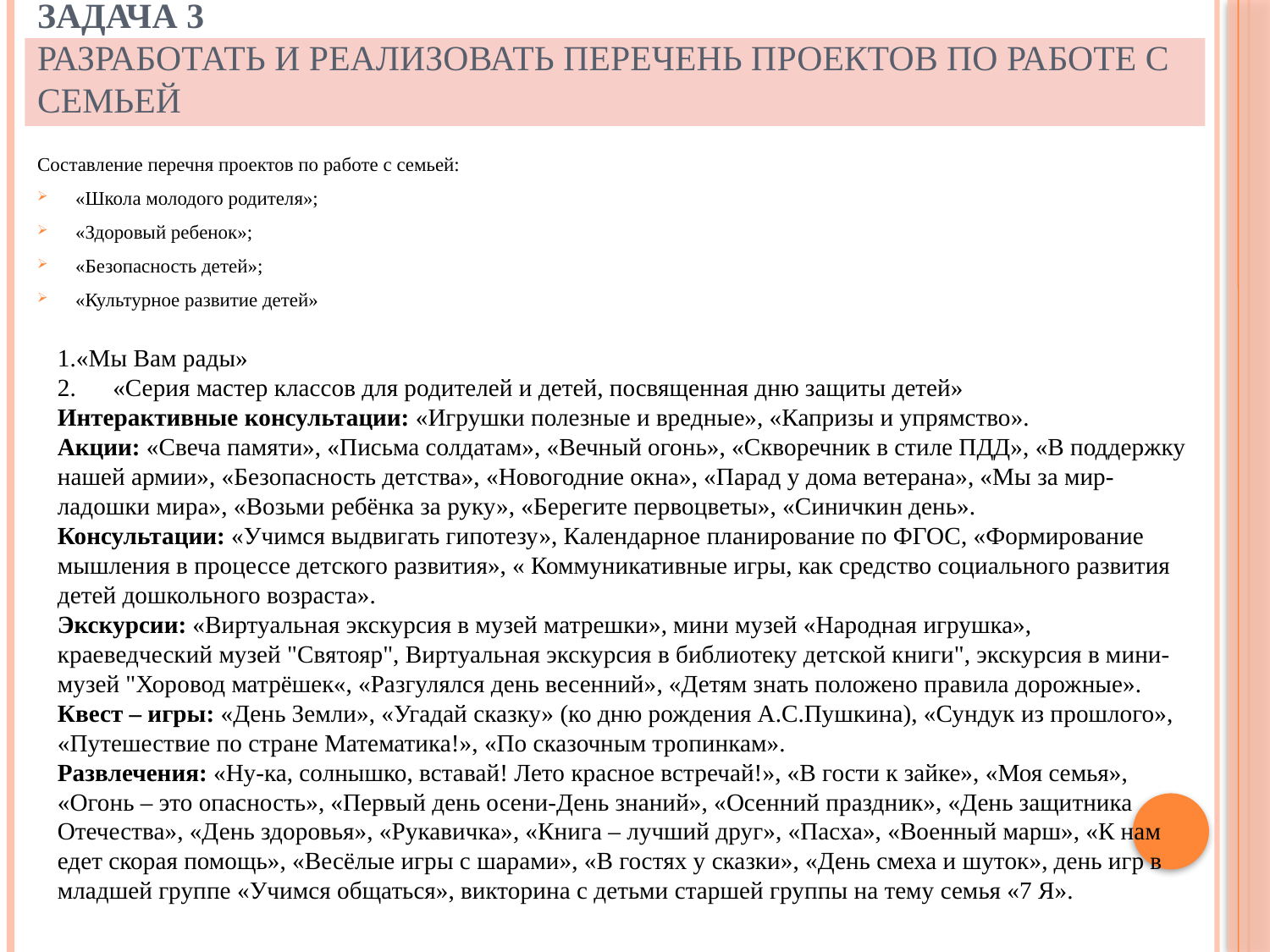

# ЗАДАЧА 3 Разработать и реализовать перечень проектов по работе с семьей
Составление перечня проектов по работе с семьей:
«Школа молодого родителя»;
«Здоровый ребенок»;
«Безопасность детей»;
«Культурное развитие детей»
1.«Мы Вам рады»
2.      «Серия мастер классов для родителей и детей, посвященная дню защиты детей»
Интерактивные консультации: «Игрушки полезные и вредные», «Капризы и упрямство».
Акции: «Свеча памяти», «Письма солдатам», «Вечный огонь», «Скворечник в стиле ПДД», «В поддержку нашей армии», «Безопасность детства», «Новогодние окна», «Парад у дома ветерана», «Мы за мир-ладошки мира», «Возьми ребёнка за руку», «Берегите первоцветы», «Синичкин день».
Консультации: «Учимся выдвигать гипотезу», Календарное планирование по ФГОС, «Формирование мышления в процессе детского развития», « Коммуникативные игры, как средство социального развития детей дошкольного возраста».
Экскурсии: «Виртуальная экскурсия в музей матрешки», мини музей «Народная игрушка»,  краеведческий музей "Святояр", Виртуальная экскурсия в библиотеку детской книги", экскурсия в мини-музей "Хоровод матрёшек«, «Разгулялся день весенний», «Детям знать положено правила дорожные».
Квест – игры: «День Земли», «Угадай сказку» (ко дню рождения А.С.Пушкина), «Сундук из прошлого», «Путешествие по стране Математика!», «По сказочным тропинкам».
Развлечения: «Ну-ка, солнышко, вставай! Лето красное встречай!», «В гости к зайке», «Моя семья», «Огонь – это опасность», «Первый день осени-День знаний», «Осенний праздник», «День защитника Отечества», «День здоровья», «Рукавичка», «Книга – лучший друг», «Пасха», «Военный марш», «К нам едет скорая помощь», «Весёлые игры с шарами», «В гостях у сказки», «День смеха и шуток», день игр в младшей группе «Учимся общаться», викторина с детьми старшей группы на тему семья «7 Я».